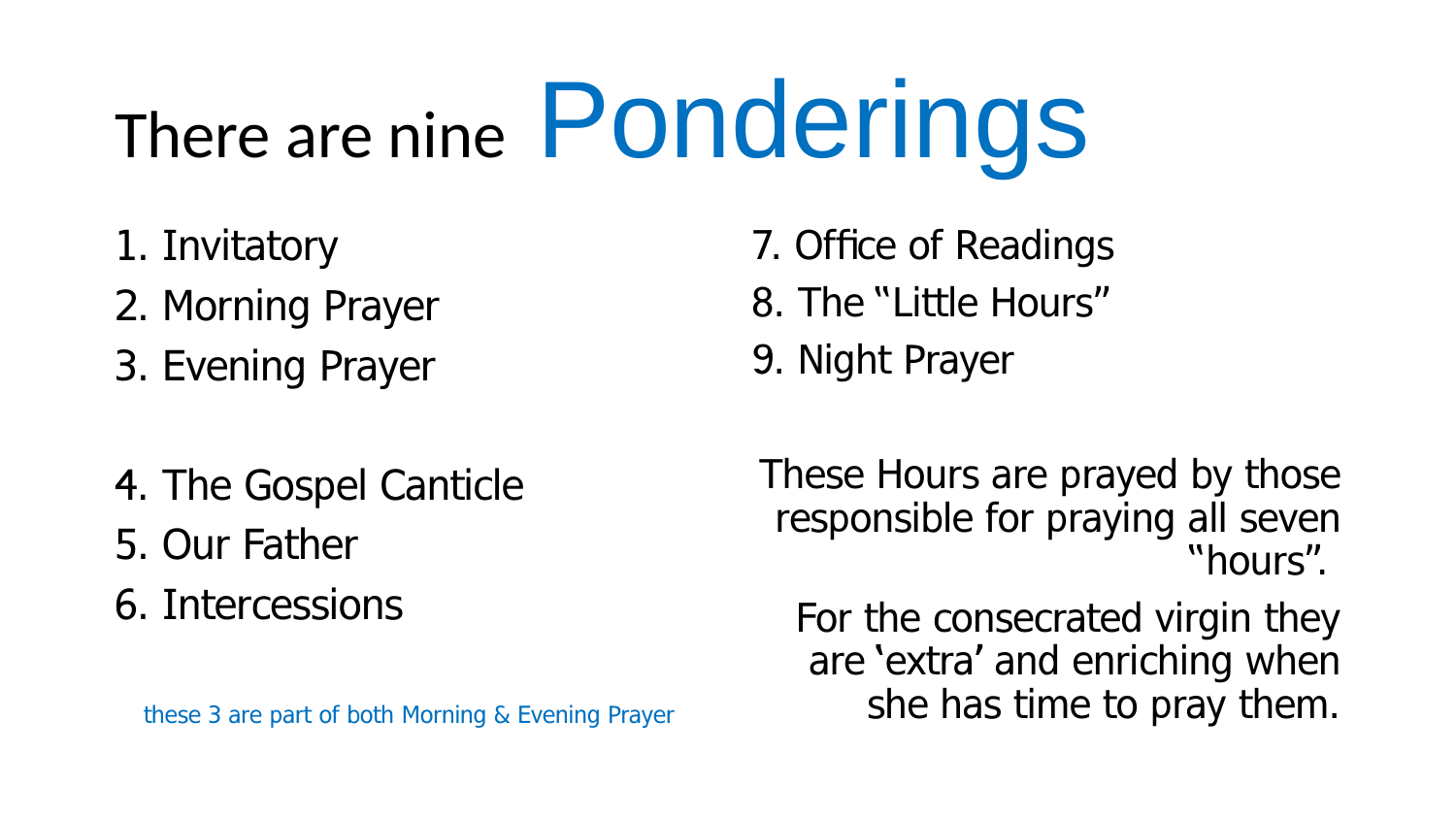

# There are nine  Ponderings
1. Invitatory
2. Morning Prayer
3. Evening Prayer

4. The Gospel Canticle
5. Our Father
6. Intercessions

these 3 are part of both Morning & Evening Prayer

7. Office of Readings
8. The “Little Hours”
9. Night Prayer

These Hours are prayed by those responsible for praying all seven “hours”.
For the consecrated virgin they are ‘extra’ and enriching when she has time to pray them.